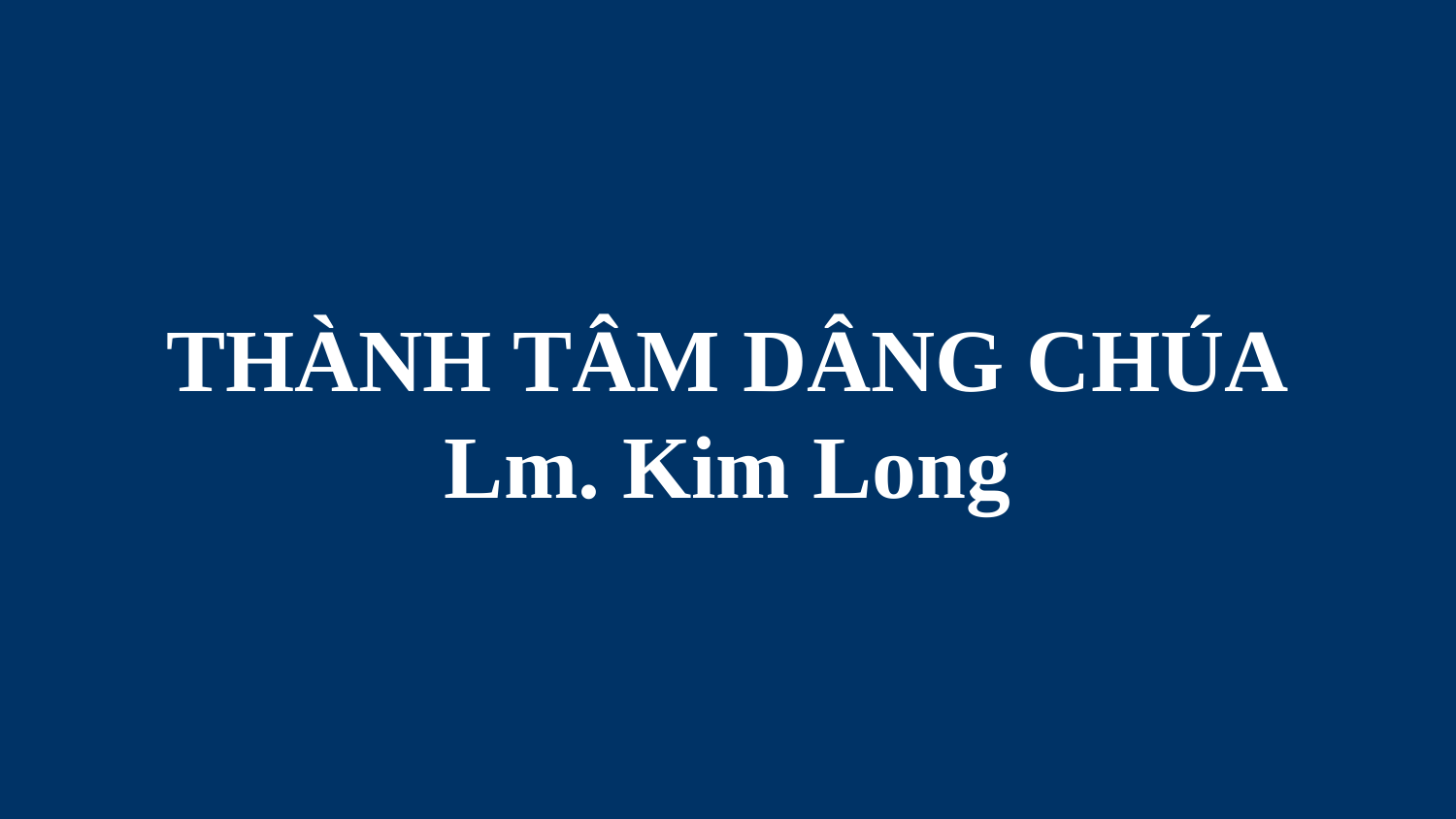

# THÀNH TÂM DÂNG CHÚA Lm. Kim Long